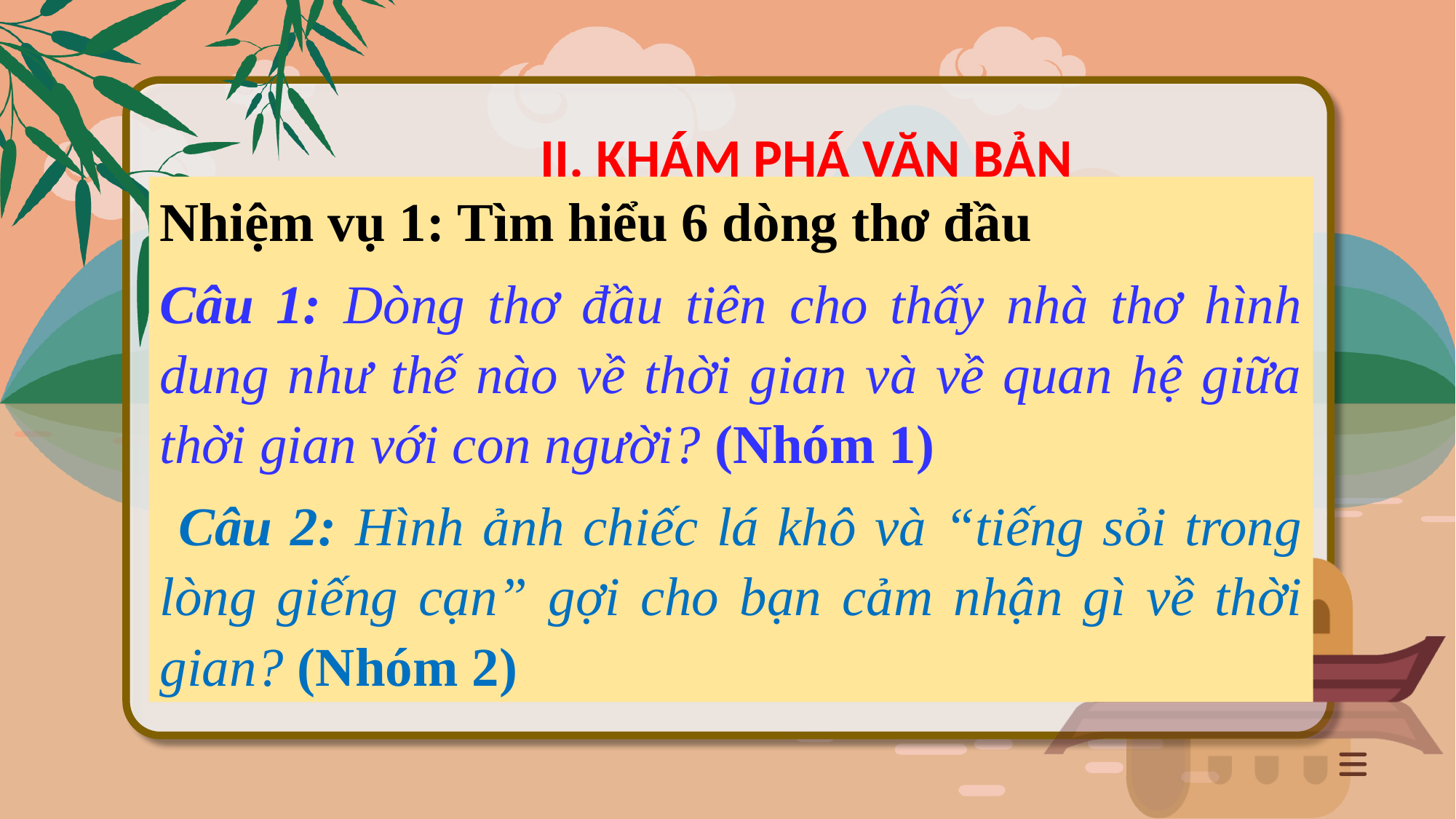

II. KHÁM PHÁ VĂN BẢN
Nhiệm vụ 1: Tìm hiểu 6 dòng thơ đầu
Câu 1: Dòng thơ đầu tiên cho thấy nhà thơ hình dung như thế nào về thời gian và về quan hệ giữa thời gian với con người? (Nhóm 1)
 Câu 2: Hình ảnh chiếc lá khô và “tiếng sỏi trong lòng giếng cạn” gợi cho bạn cảm nhận gì về thời gian? (Nhóm 2)